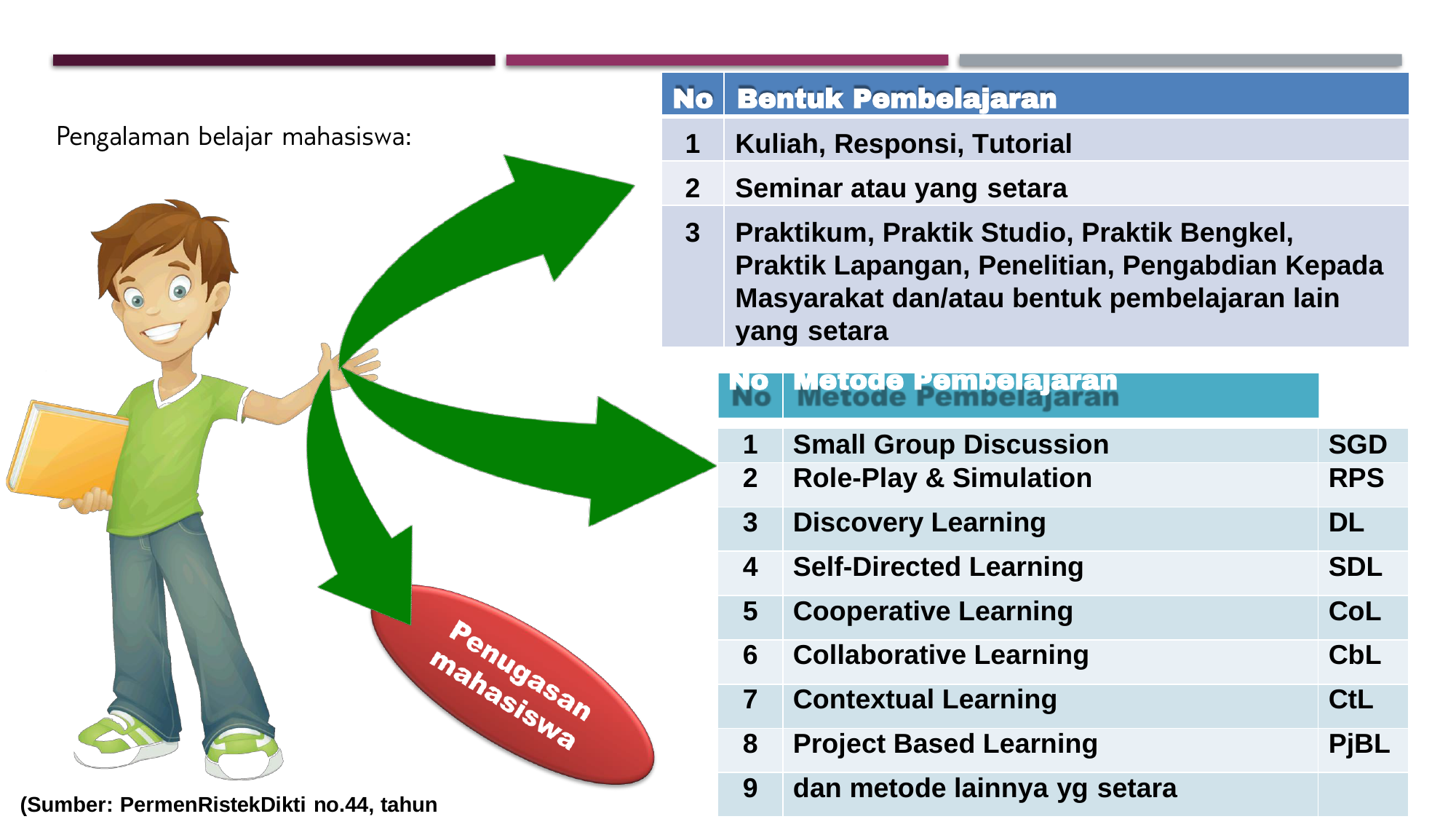

Pengalaman belajar mahasiswa:
No	Bentuk Pembelajaran
Kuliah, Responsi, Tutorial
Seminar atau yang setara
Praktikum, Praktik Studio, Praktik Bengkel, Praktik Lapangan, Penelitian, Pengabdian Kepada Masyarakat dan/atau bentuk pembelajaran lain yang setara

| No | Metode Pembelajaran |  |
| --- | --- | --- |
| 1 | Small Group Discussion | SGD |
| 2 | Role-Play & Simulation | RPS |
| 3 | Discovery Learning | DL |
| 4 | Self-Directed Learning | SDL |
| 5 | Cooperative Learning | CoL |
| 6 | Collaborative Learning | CbL |
| 7 | Contextual Learning | CtL |
| 8 | Project Based Learning | PjBL |
| 9 | dan metode lainnya yg setara |  |

(Sumber: PermenRistekDikti no.44, tahun 2015)